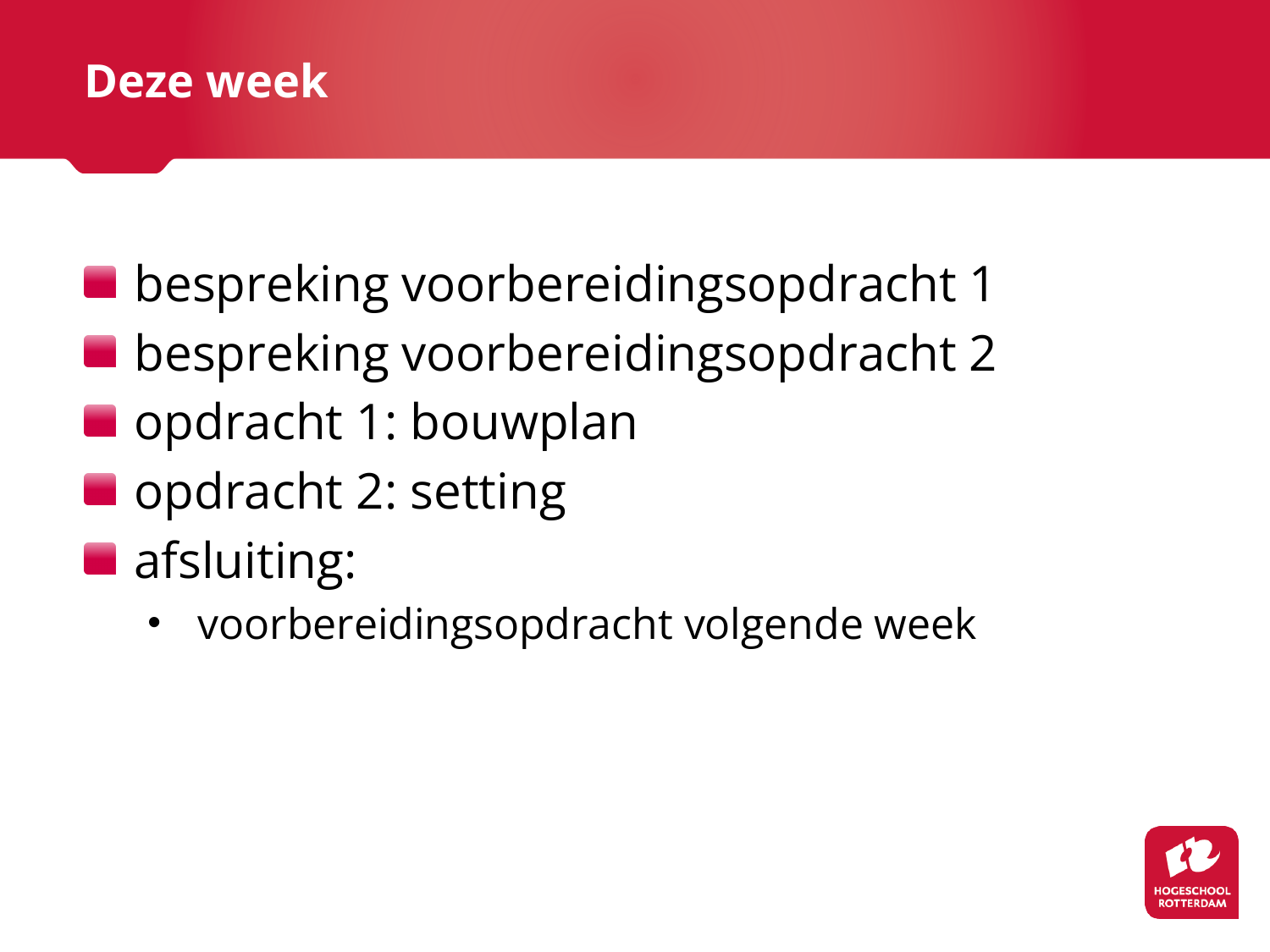

# Deze week
bespreking voorbereidingsopdracht 1
bespreking voorbereidingsopdracht 2
opdracht 1: bouwplan
opdracht 2: setting
afsluiting:
voorbereidingsopdracht volgende week